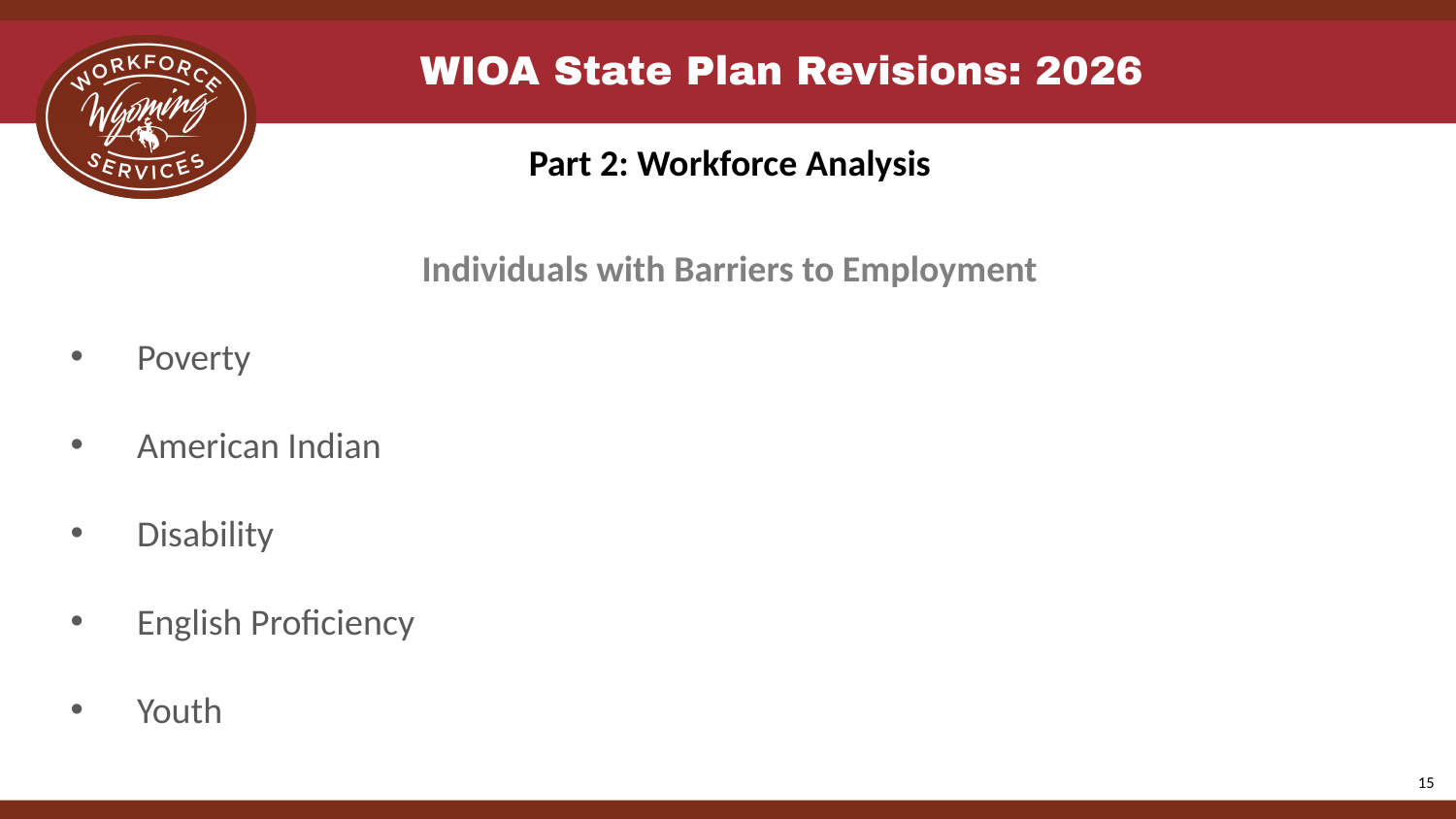

# WIOA State Plan Revisions: 2026
Part 2: Workforce Analysis

Individuals with Barriers to Employment

Poverty
American Indian
Disability
English Proficiency
Youth
15